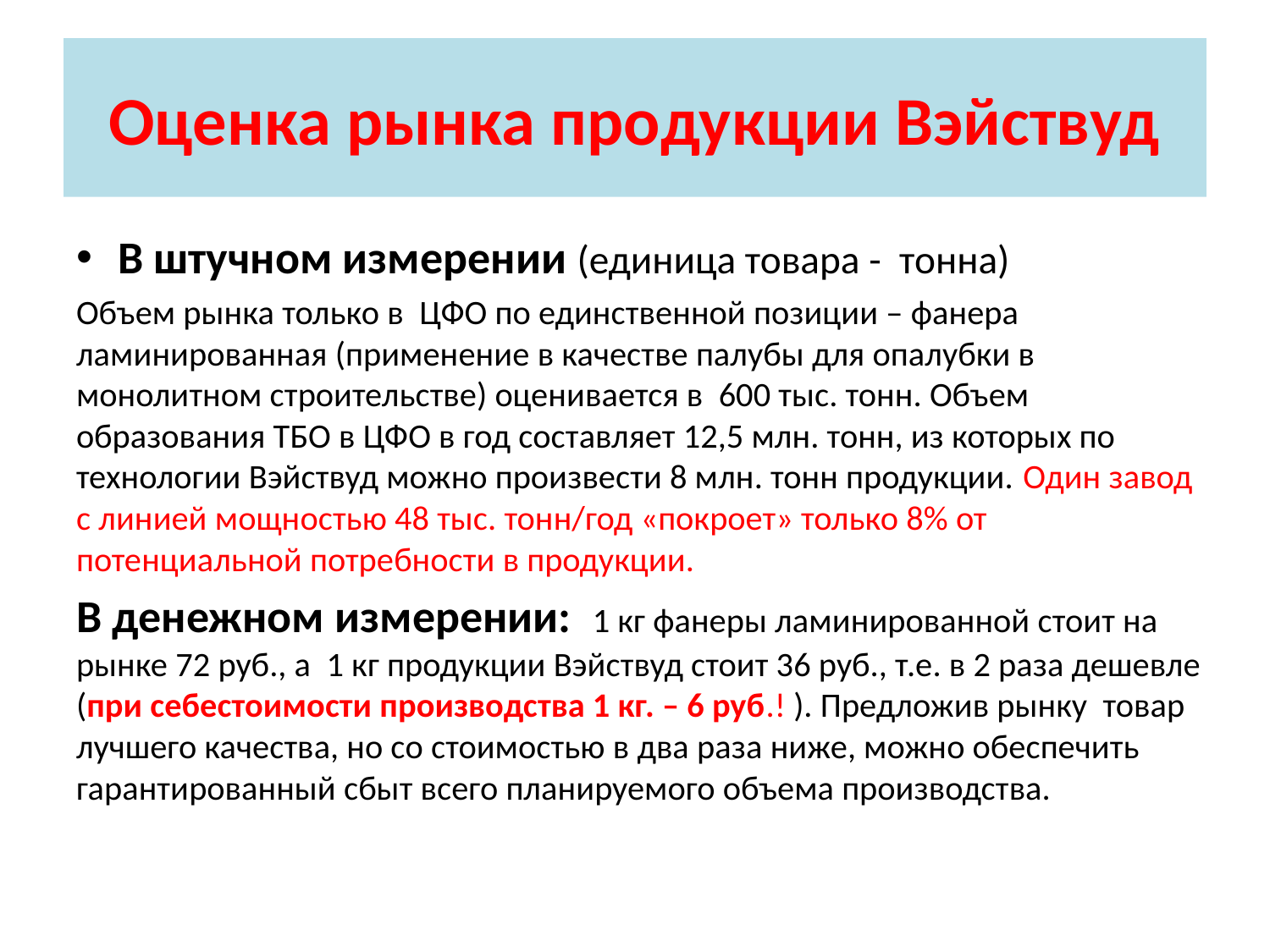

# Оценка рынка продукции Вэйствуд
В штучном измерении (единица товара -  тонна)
Объем рынка только в  ЦФО по единственной позиции – фанера ламинированная (применение в качестве палубы для опалубки в монолитном строительстве) оценивается в  600 тыс. тонн. Объем образования ТБО в ЦФО в год составляет 12,5 млн. тонн, из которых по технологии Вэйствуд можно произвести 8 млн. тонн продукции. Один завод  с линией мощностью 48 тыс. тонн/год «покроет» только 8% от потенциальной потребности в продукции.
В денежном измерении:  1 кг фанеры ламинированной стоит на рынке 72 руб., а  1 кг продукции Вэйствуд стоит 36 руб., т.е. в 2 раза дешевле (при себестоимости производства 1 кг. – 6 руб.! ). Предложив рынку  товар лучшего качества, но со стоимостью в два раза ниже, можно обеспечить гарантированный сбыт всего планируемого объема производства.